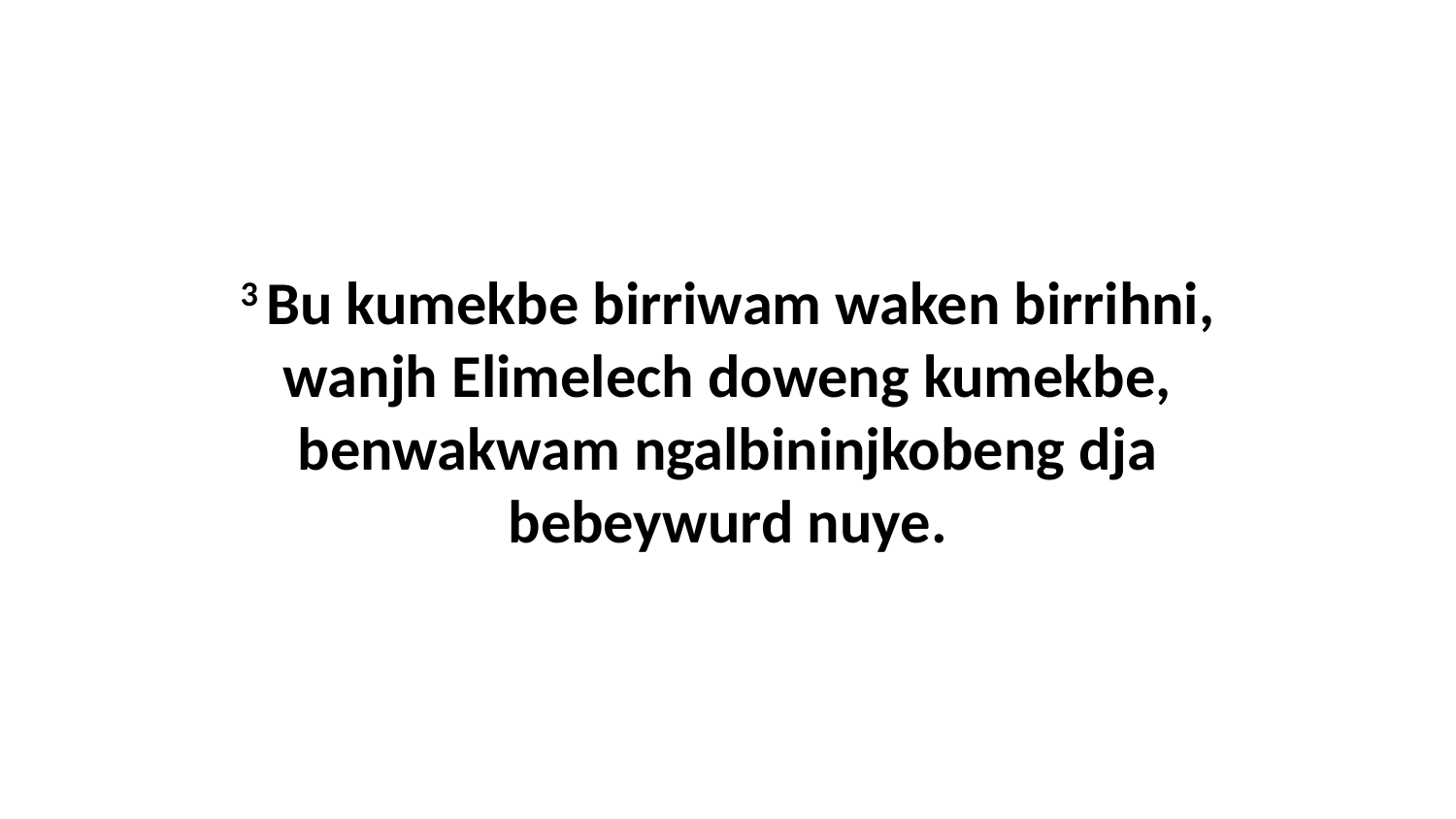

3 Bu kumekbe birriwam waken birrihni, wanjh Elimelech doweng kumekbe, benwakwam ngalbininjkobeng dja bebeywurd nuye.